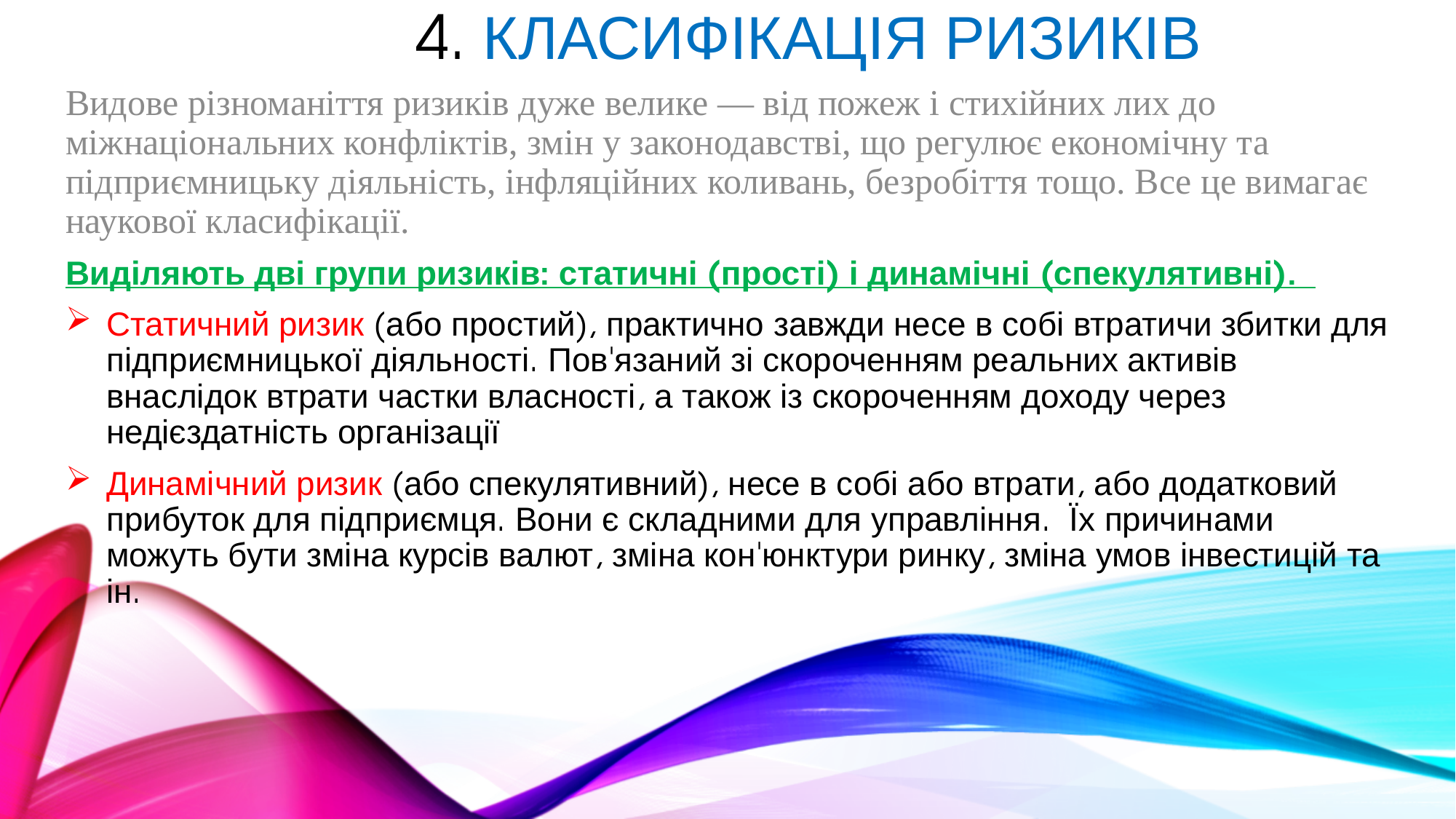

# 4. Класифікація ризиків
Видове різноманіття ризиків дуже велике — від пожеж і стихійних лих до міжнаціональних конфліктів, змін у законодавстві, що регулює економічну та підприємницьку діяльність, інфляційних коливань, безробіття тощо. Все це вимагає наукової класифікації.
Виділяють дві групи ризиків: статичні (прості) і динамічні (спекулятивні).
Статичний ризик (або простий), практично завжди несе в собі втратичи збитки для підприємницької діяльності. Пов'язаний зі скороченням реальних активів внаслідок втрати частки власності, а також із скороченням доходу через недієздатність організації
Динамічний ризик (або спекулятивний), несе в собі або втрати, або додатковий прибуток для підприємця. Вони є складними для управління.  Їх причинами можуть бути зміна курсів валют, зміна кон'юнктури ринку, зміна умов інвестицій та ін.